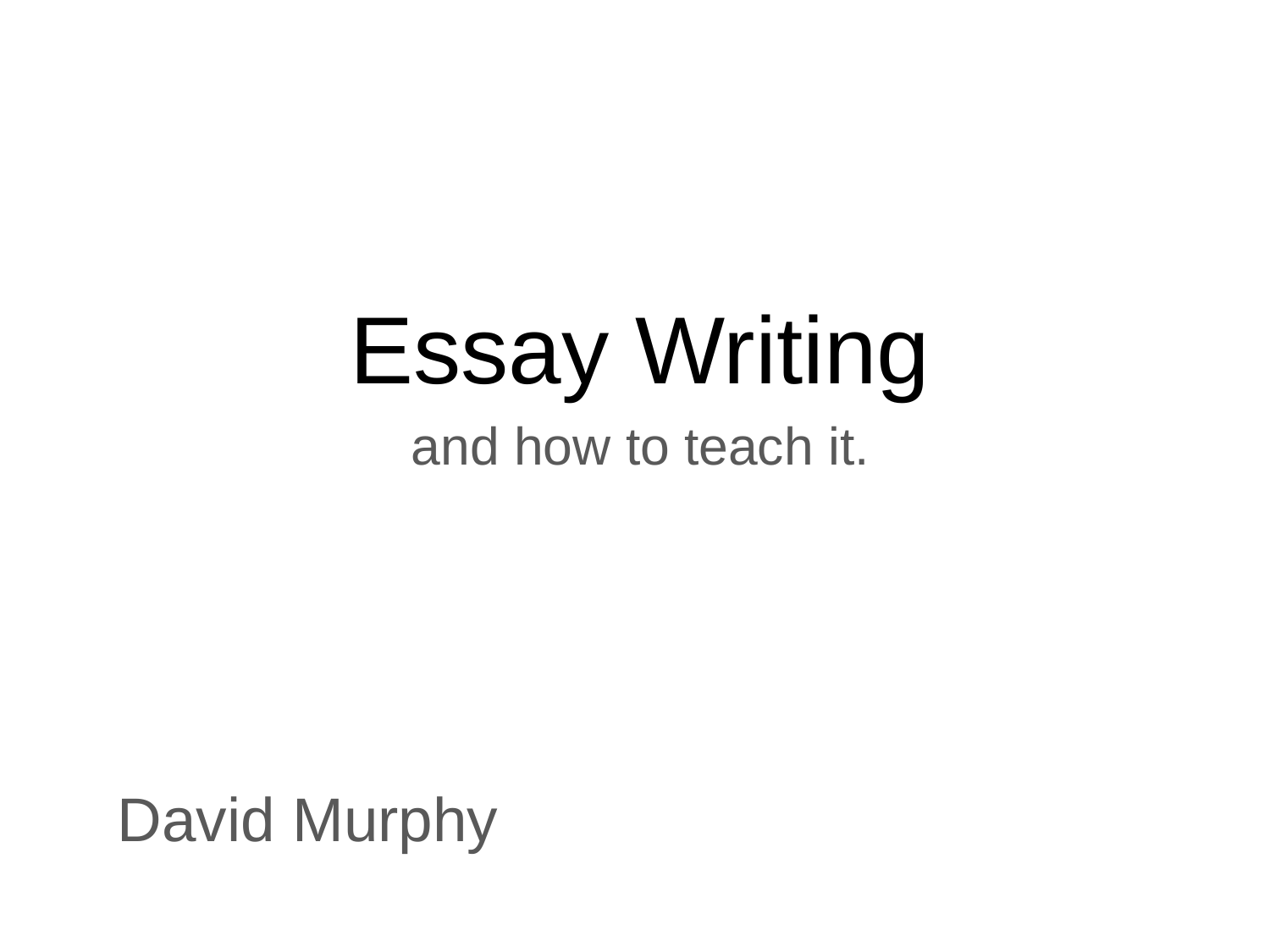

# Essay Writing
and how to teach it.
David Murphy